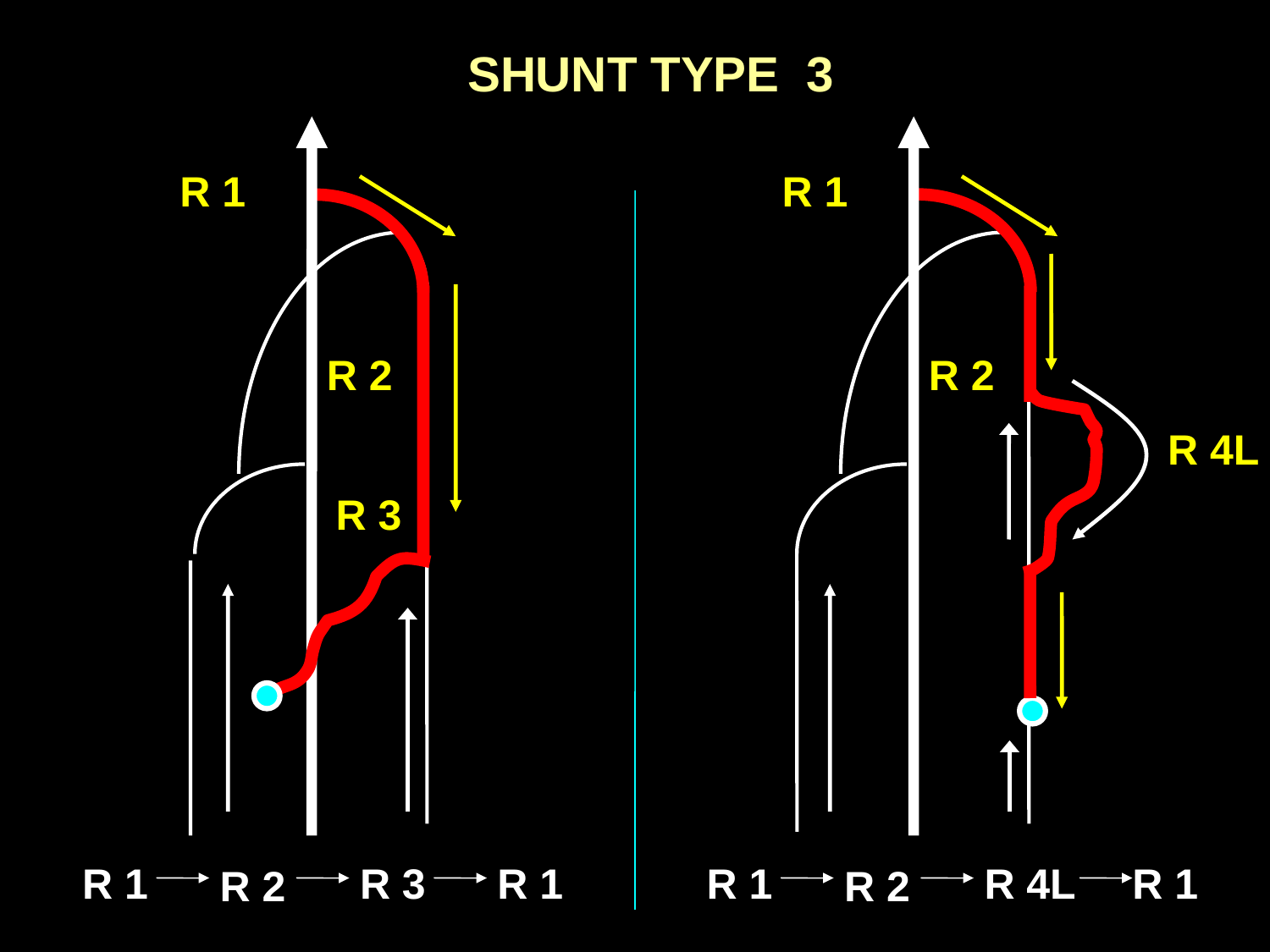

SHUNT TYPE  3

R 1

R 2

R 3

R 1
R 3
R 1
R 2

R 1

R 2

R 4L

R 1
R 4L
R 1
R 2